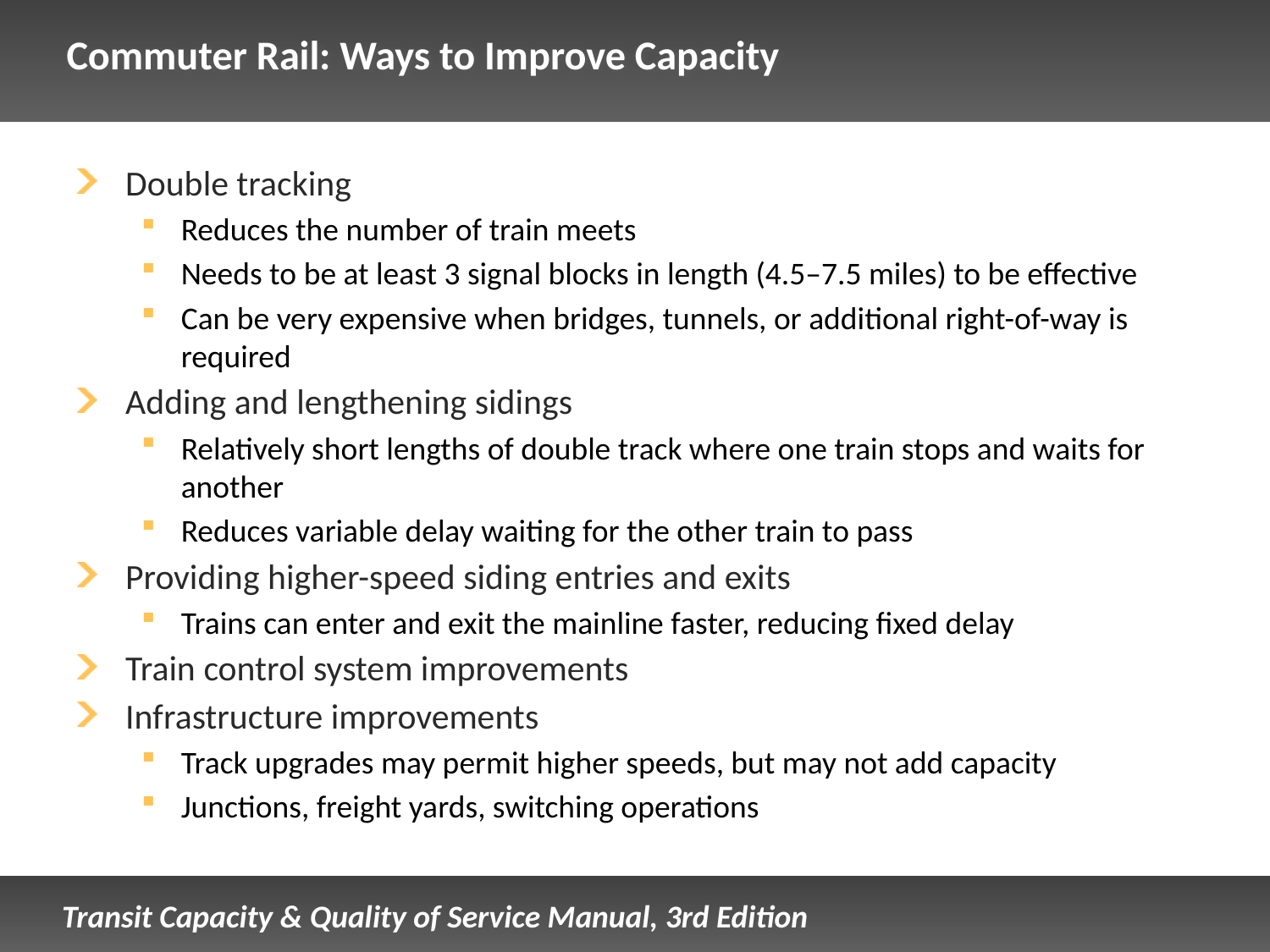

# Commuter Rail: Ways to Improve Capacity
Double tracking
Reduces the number of train meets
Needs to be at least 3 signal blocks in length (4.5–7.5 miles) to be effective
Can be very expensive when bridges, tunnels, or additional right-of-way is required
Adding and lengthening sidings
Relatively short lengths of double track where one train stops and waits for another
Reduces variable delay waiting for the other train to pass
Providing higher-speed siding entries and exits
Trains can enter and exit the mainline faster, reducing fixed delay
Train control system improvements
Infrastructure improvements
Track upgrades may permit higher speeds, but may not add capacity
Junctions, freight yards, switching operations